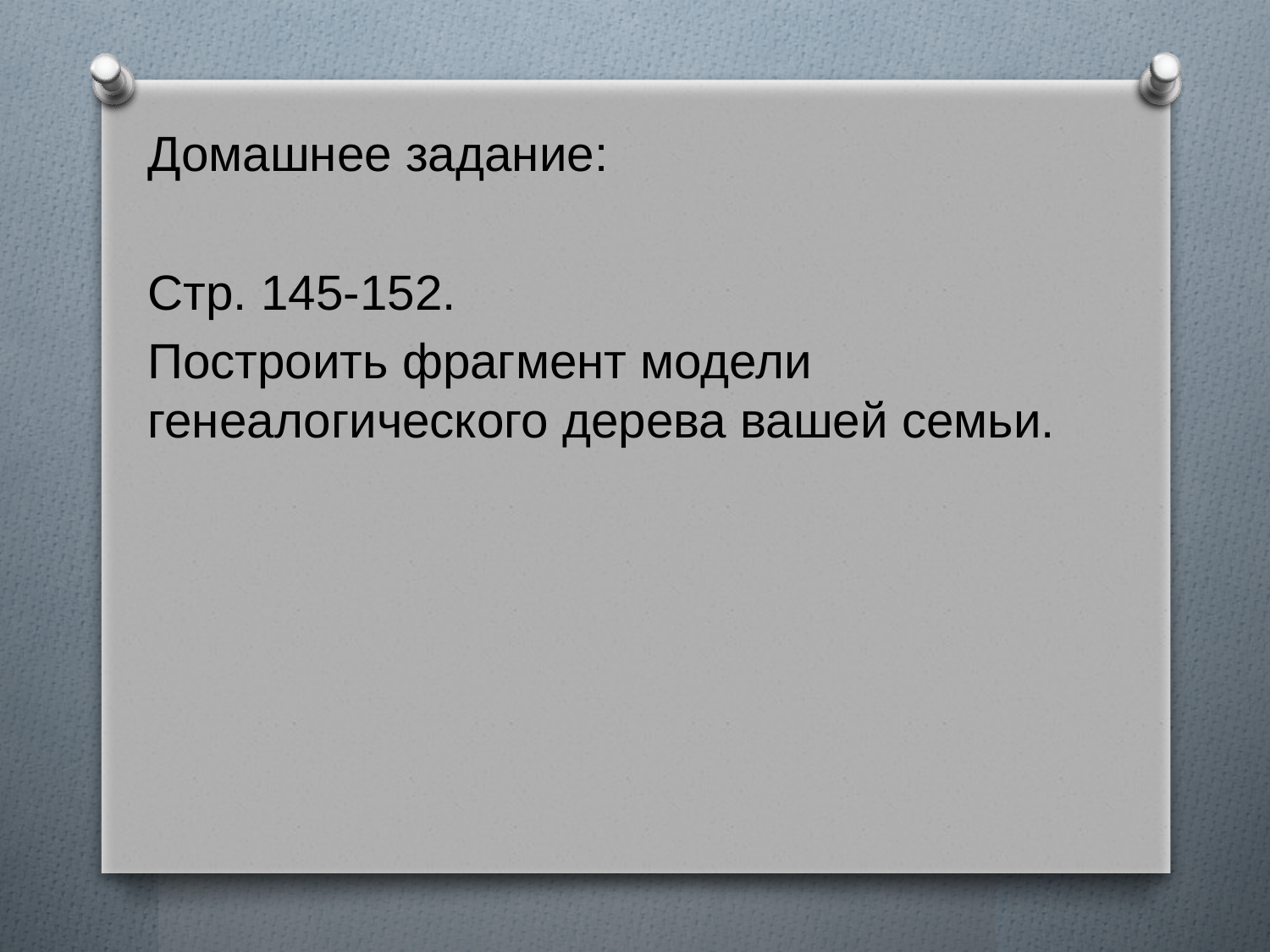

Домашнее задание:

Стр. 145-152.
Построить фрагмент модели генеалогического дерева вашей семьи.